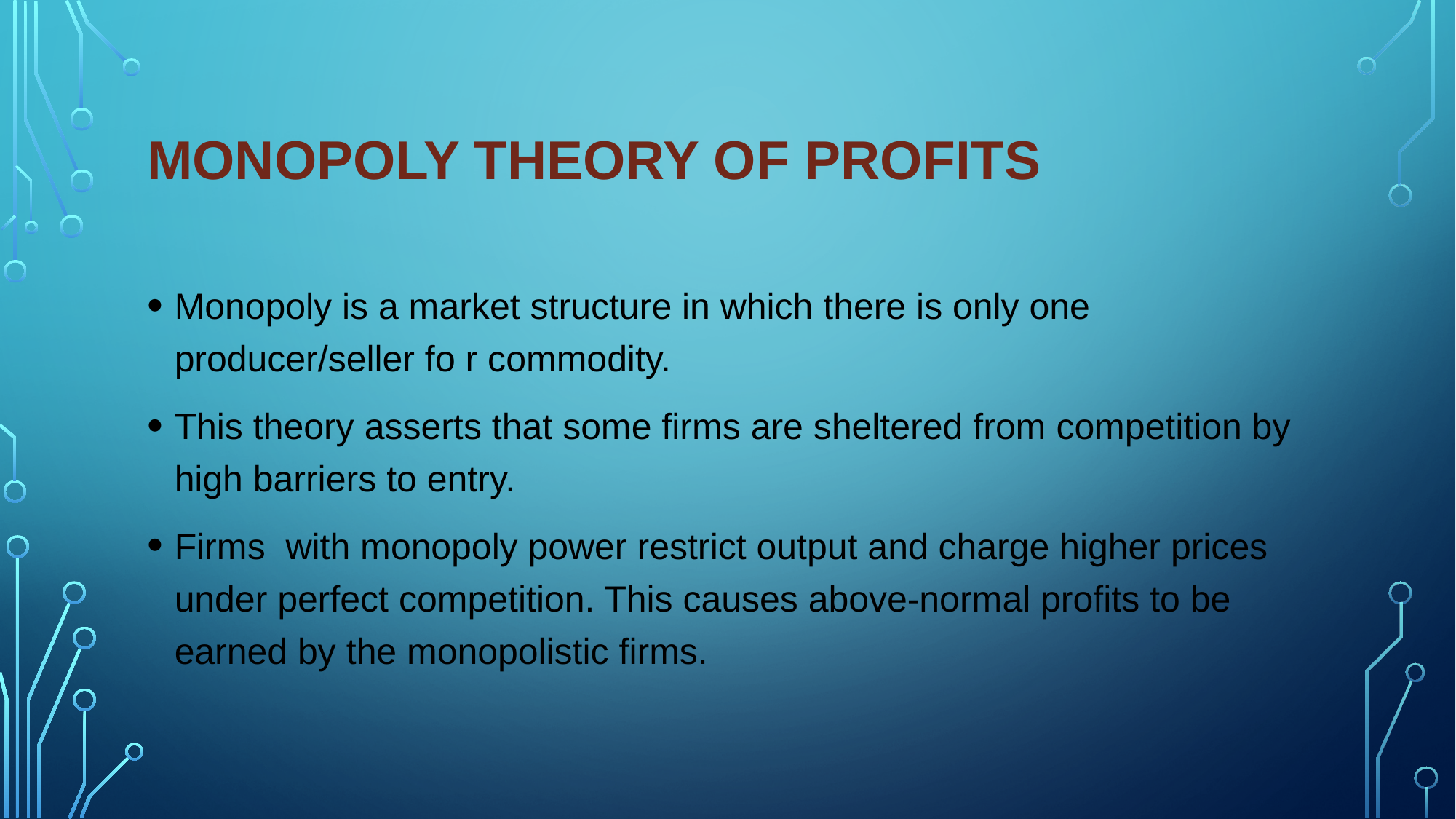

# Monopoly theory of Profits
Monopoly is a market structure in which there is only one producer/seller fo r commodity.
This theory asserts that some firms are sheltered from competition by high barriers to entry.
Firms  with monopoly power restrict output and charge higher prices under perfect competition. This causes above-normal profits to be earned by the monopolistic firms.